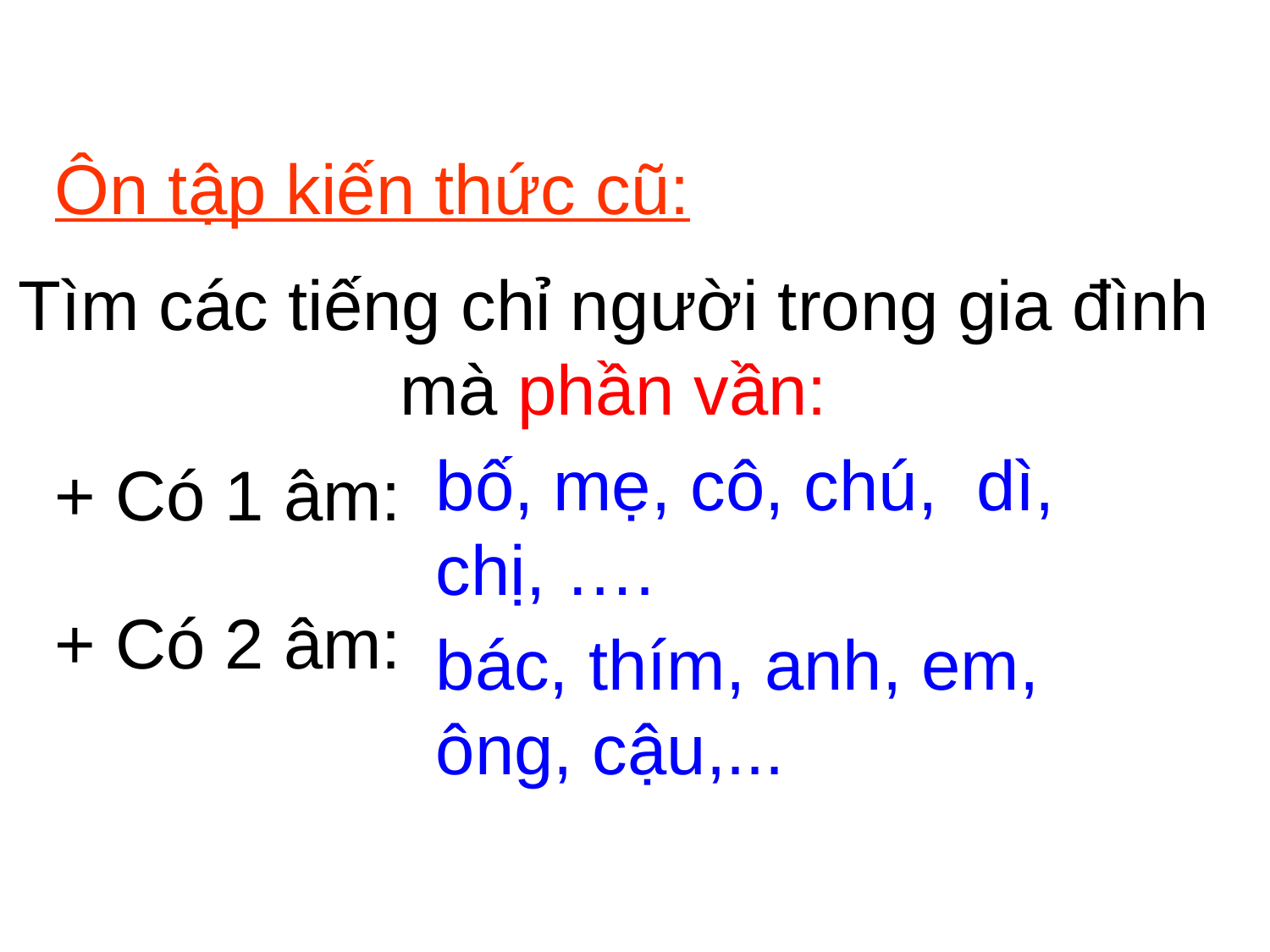

Ôn tập kiến thức cũ:
Tìm các tiếng chỉ người trong gia đình mà phần vần:

bố, mẹ, cô, chú,  dì, chị, ….
+ Có 1 âm:
+ Có 2 âm:
bác, thím, anh, em, ông, cậu,...